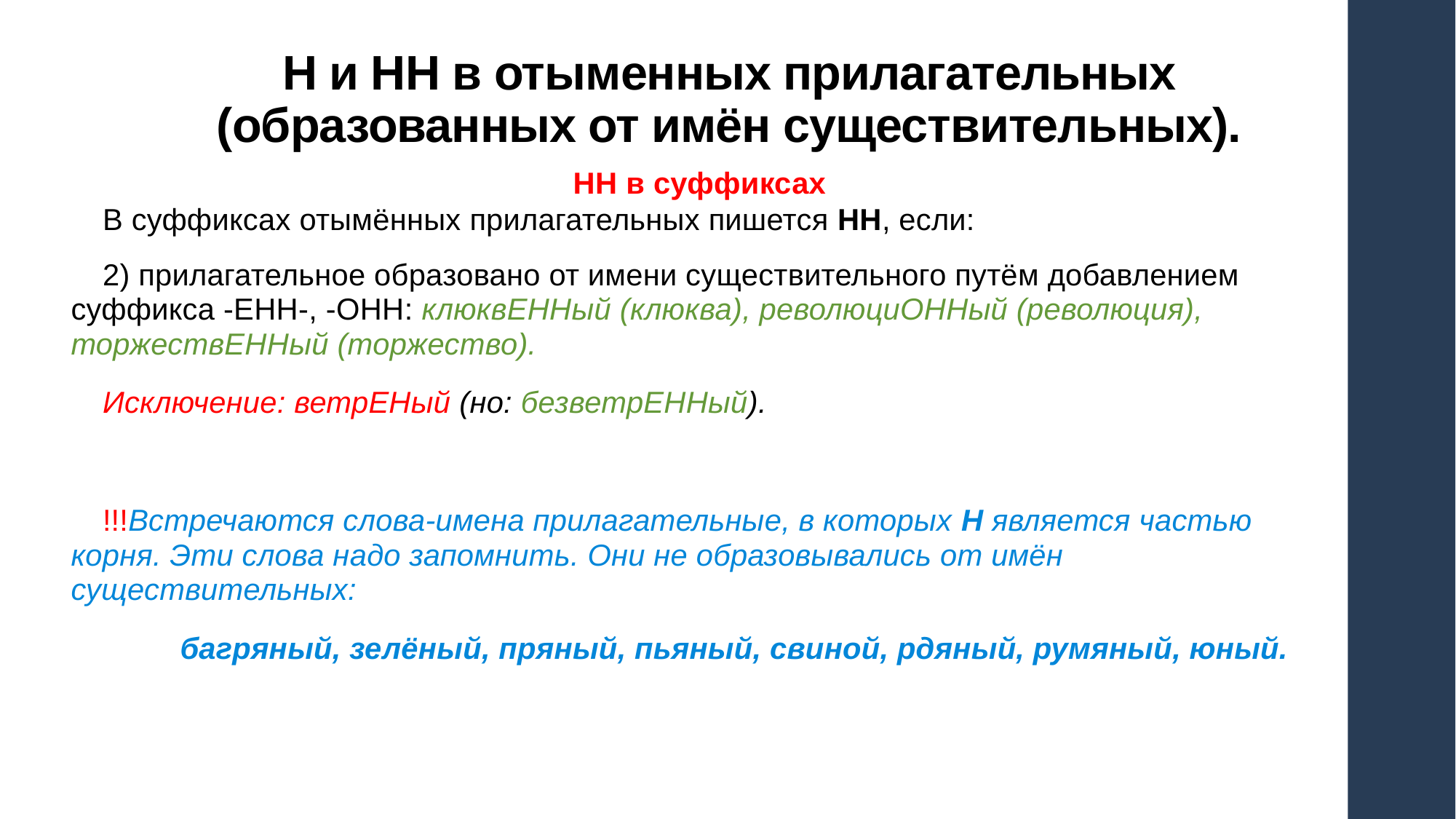

# Н и НН в отыменных прилагательных (образованных от имён существительных).
НН в суффиксах
В суффиксах отымённых прилагательных пишется НН, если:
2) прилагательное образовано от имени существительного путём добавлением суффикса -ЕНН-, -ОНН: клюквЕННый (клюква), революциОННый (революция), торжествЕННый (торжество).
Исключение: ветрЕНый (но: безветрЕННый).

!!!Встречаются слова-имена прилагательные, в которых Н является частью корня. Эти слова надо запомнить. Они не образовывались от имён существительных:
	багряный, зелёный, пряный, пьяный, свиной, рдяный, румяный, юный.